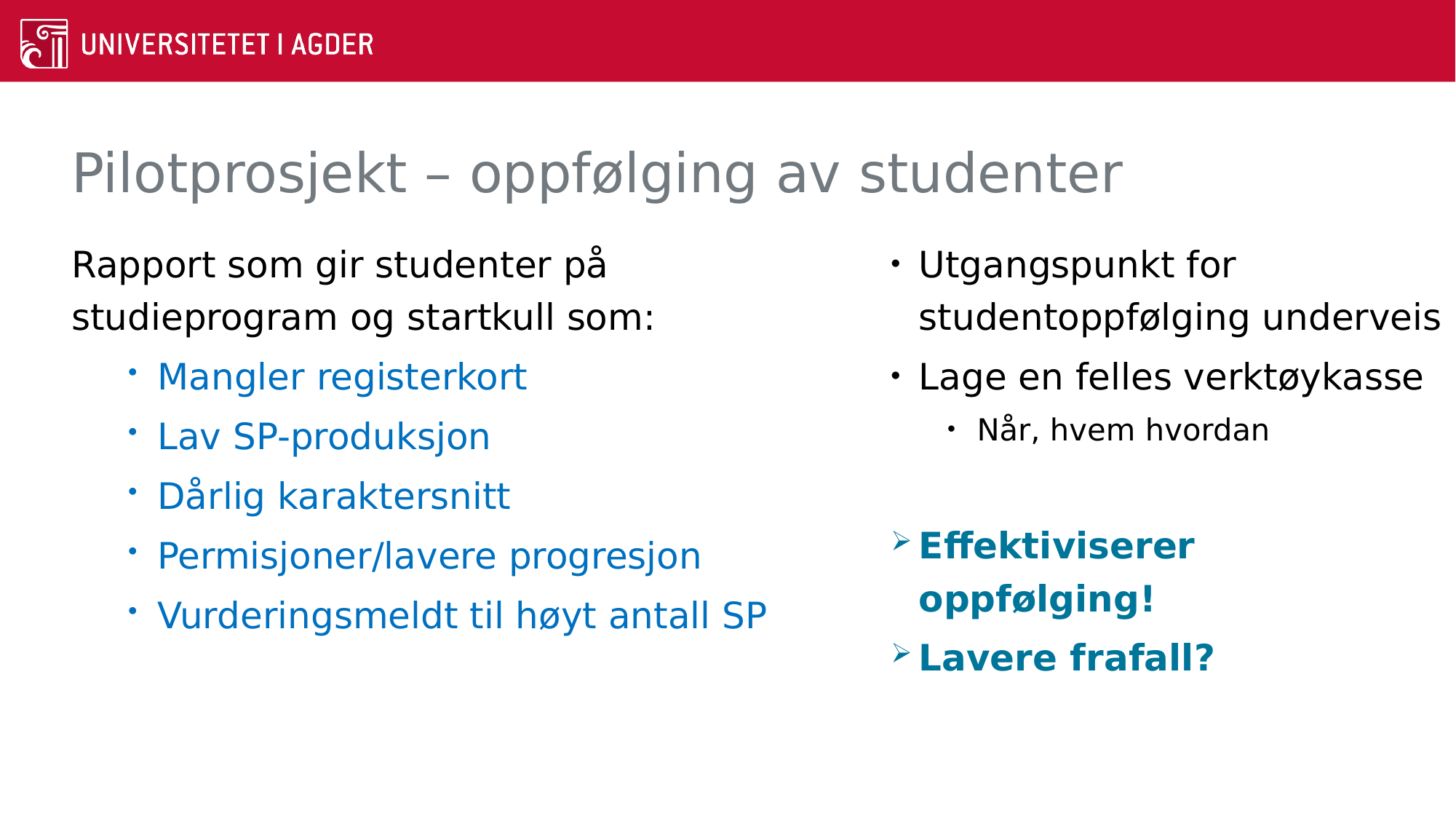

# Pilotprosjekt – oppfølging av studenter
Rapport som gir studenter på studieprogram og startkull som:
Mangler registerkort
Lav SP-produksjon
Dårlig karaktersnitt
Permisjoner/lavere progresjon
Vurderingsmeldt til høyt antall SP
Utgangspunkt for studentoppfølging underveis
Lage en felles verktøykasse
Når, hvem hvordan

Effektiviserer oppfølging!
Lavere frafall?